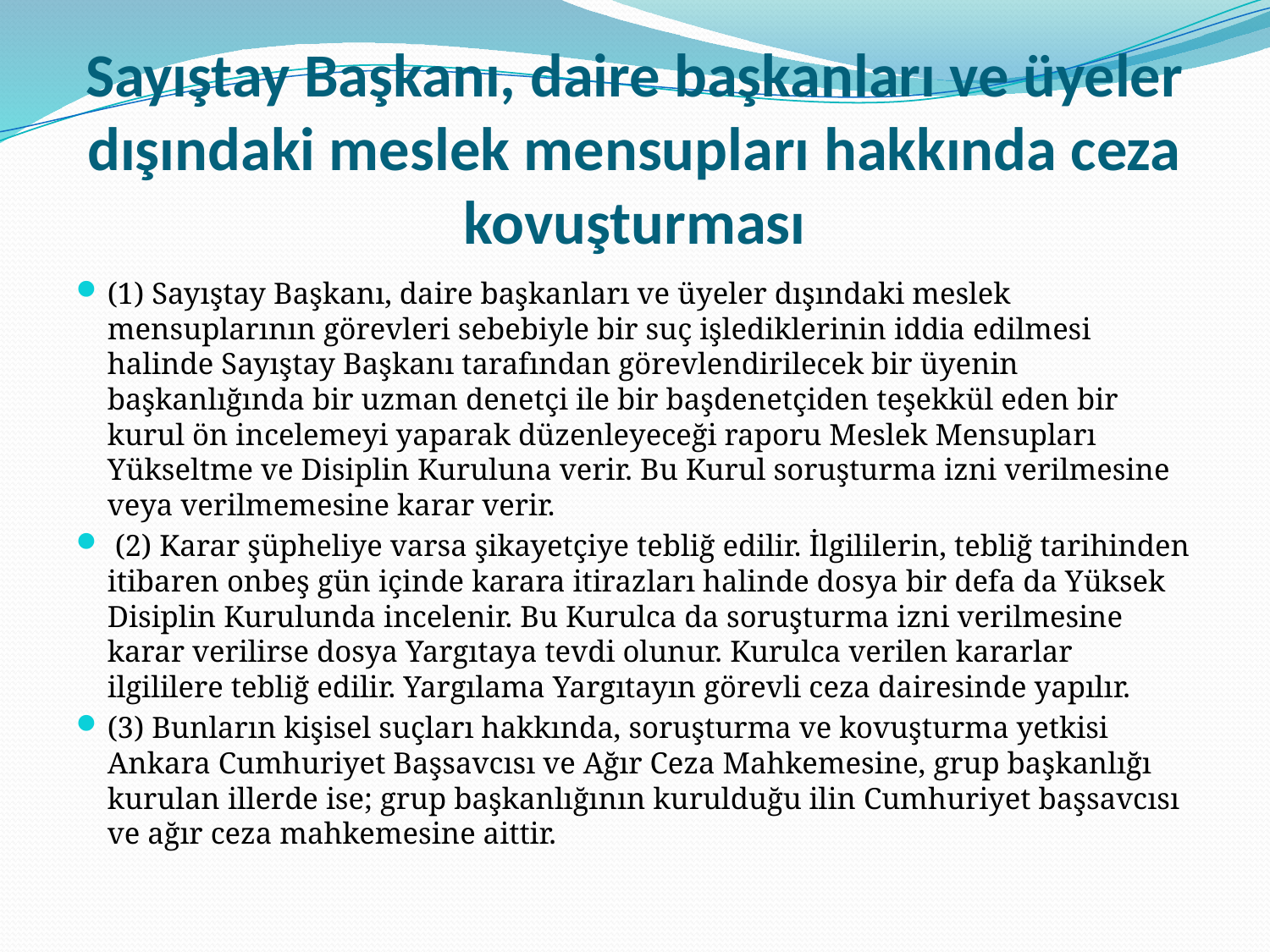

# Sayıştay Başkanı, daire başkanları ve üyeler dışındaki meslek mensupları hakkında ceza kovuşturması
(1) Sayıştay Başkanı, daire başkanları ve üyeler dışındaki meslek mensuplarının görevleri sebebiyle bir suç işlediklerinin iddia edilmesi halinde Sayıştay Başkanı tarafından görevlendirilecek bir üyenin başkanlığında bir uzman denetçi ile bir başdenetçiden teşekkül eden bir kurul ön incelemeyi yaparak düzenleyeceği raporu Meslek Mensupları Yükseltme ve Disiplin Kuruluna verir. Bu Kurul soruşturma izni verilmesine veya verilmemesine karar verir.
 (2) Karar şüpheliye varsa şikayetçiye tebliğ edilir. İlgililerin, tebliğ tarihinden itibaren onbeş gün içinde karara itirazları halinde dosya bir defa da Yüksek Disiplin Kurulunda incelenir. Bu Kurulca da soruşturma izni verilmesine karar verilirse dosya Yargıtaya tevdi olunur. Kurulca verilen kararlar ilgililere tebliğ edilir. Yargılama Yargıtayın görevli ceza dairesinde yapılır.
(3) Bunların kişisel suçları hakkında, soruşturma ve kovuşturma yetkisi Ankara Cumhuriyet Başsavcısı ve Ağır Ceza Mahkemesine, grup başkanlığı kurulan illerde ise; grup başkanlığının kurulduğu ilin Cumhuriyet başsavcısı ve ağır ceza mahkemesine aittir.